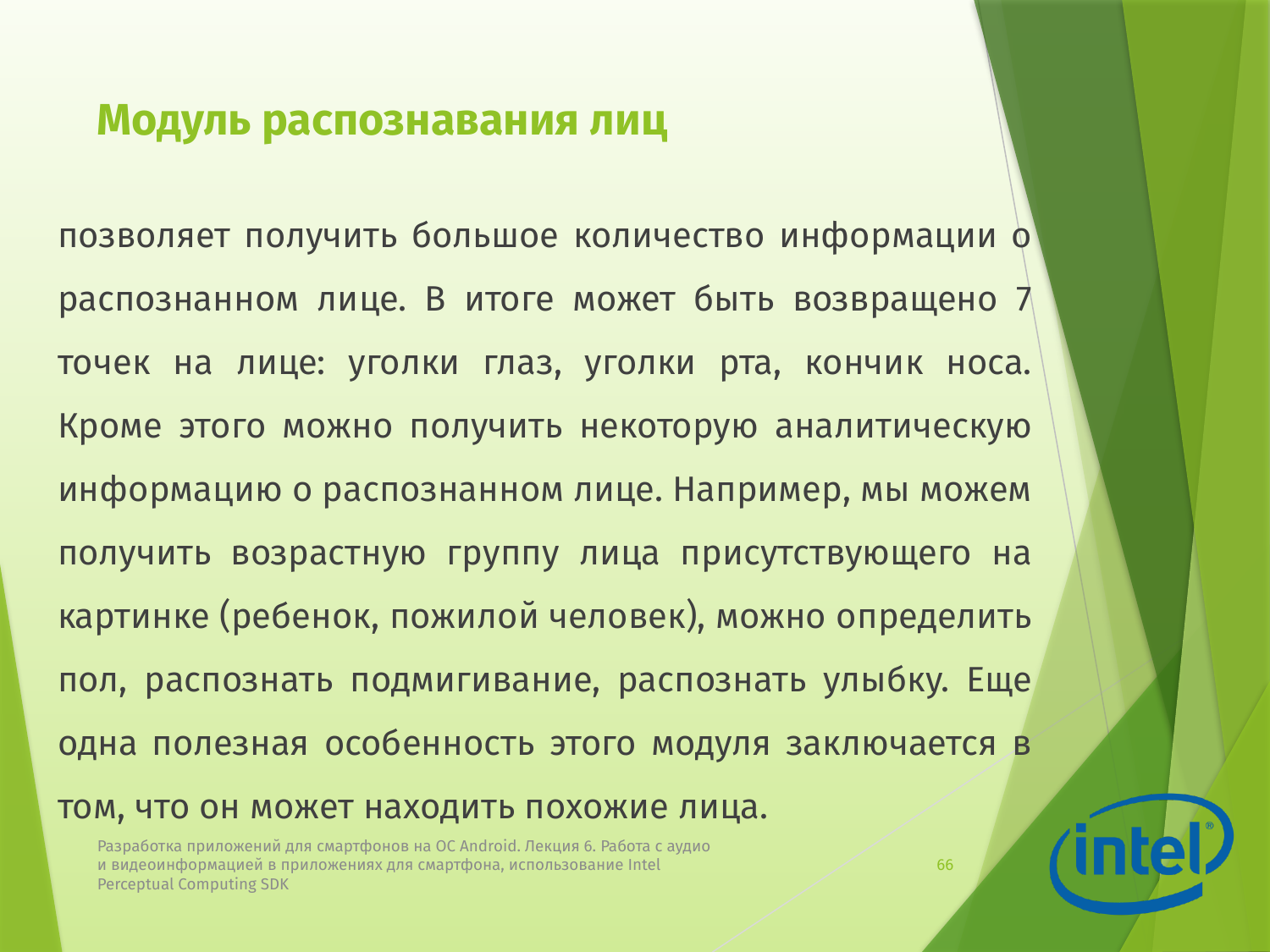

# Модуль распознавания лиц
позволяет получить большое количество информации о распознанном лице. В итоге может быть возвращено 7 точек на лице: уголки глаз, уголки рта, кончик носа. Кроме этого можно получить некоторую аналитическую информацию о распознанном лице. Например, мы можем получить возрастную группу лица присутствующего на картинке (ребенок, пожилой человек), можно определить пол, распознать подмигивание, распознать улыбку. Еще одна полезная особенность этого модуля заключается в том, что он может находить похожие лица.
Разработка приложений для смартфонов на ОС Android. Лекция 6. Работа с аудио и видеоинформацией в приложениях для смартфона, использование Intel Perceptual Computing SDK
66